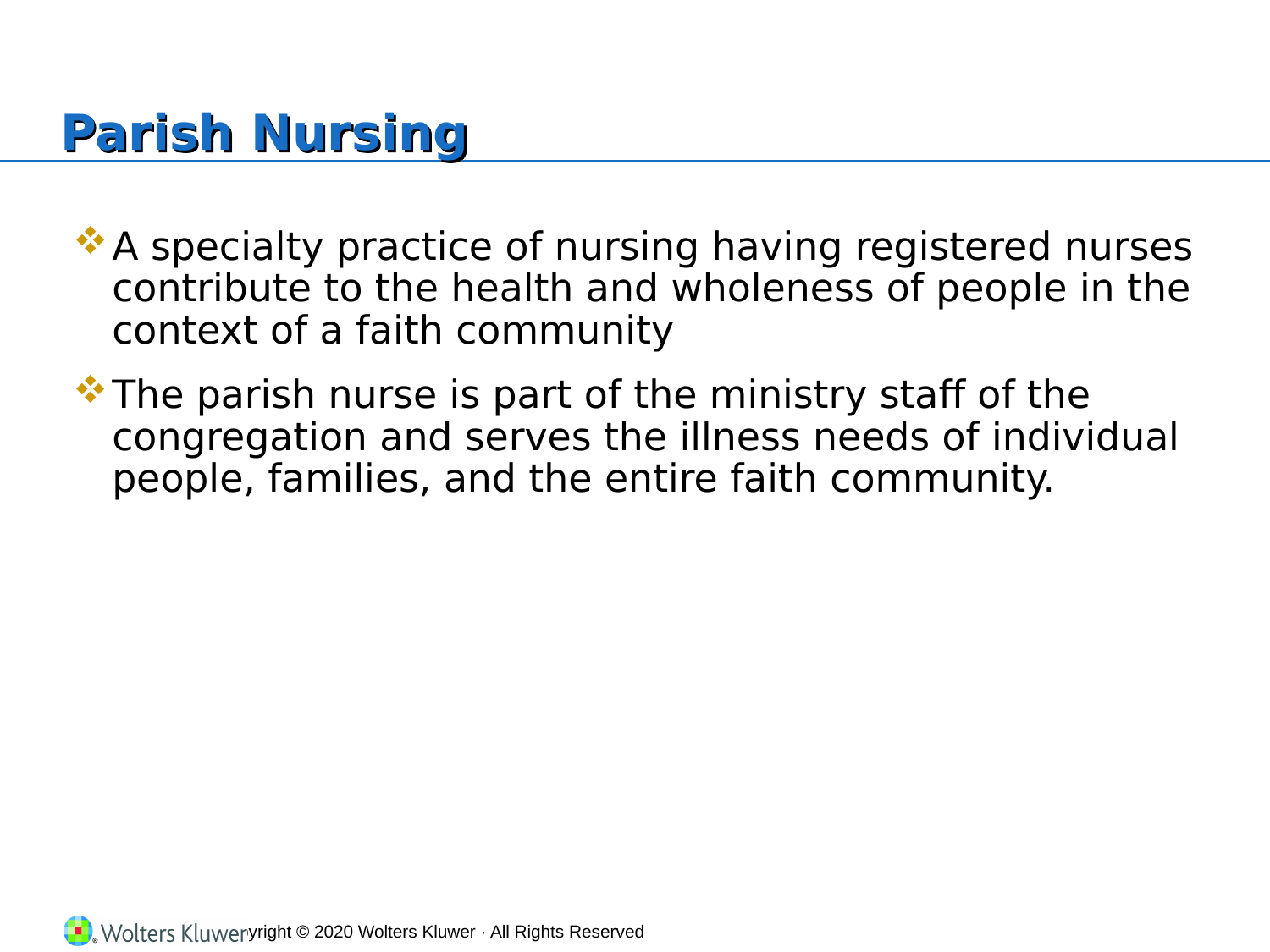

# Parish Nursing
A specialty practice of nursing having registered nurses contribute to the health and wholeness of people in the context of a faith community
The parish nurse is part of the ministry staff of the congregation and serves the illness needs of individual people, families, and the entire faith community.